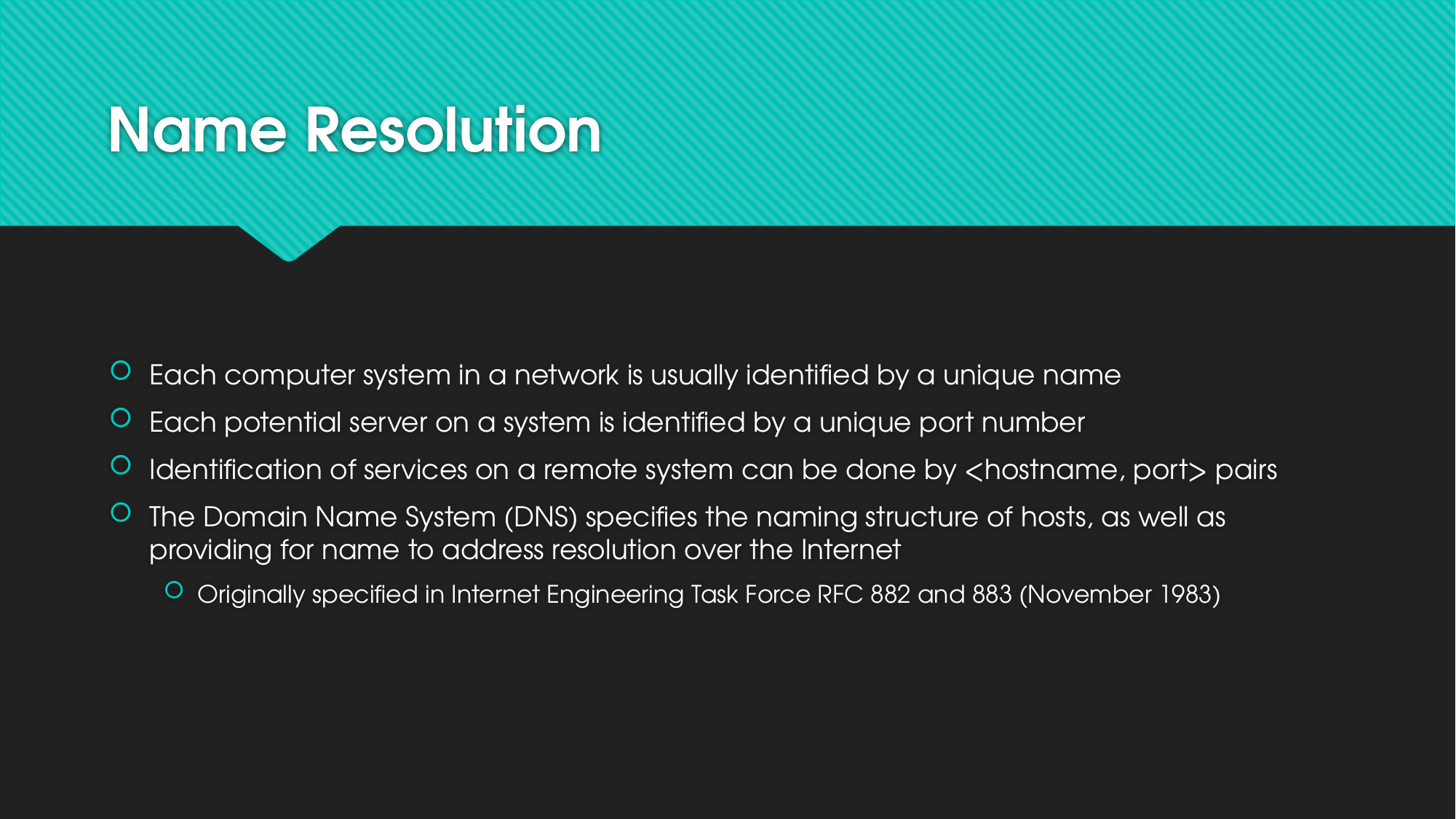

# Name Resolution
Each computer system in a network is usually identified by a unique name
Each potential server on a system is identified by a unique port number
Identification of services on a remote system can be done by <hostname, port> pairs
The Domain Name System (DNS) specifies the naming structure of hosts, as well as providing for name to address resolution over the Internet
Originally specified in Internet Engineering Task Force RFC 882 and 883 (November 1983)